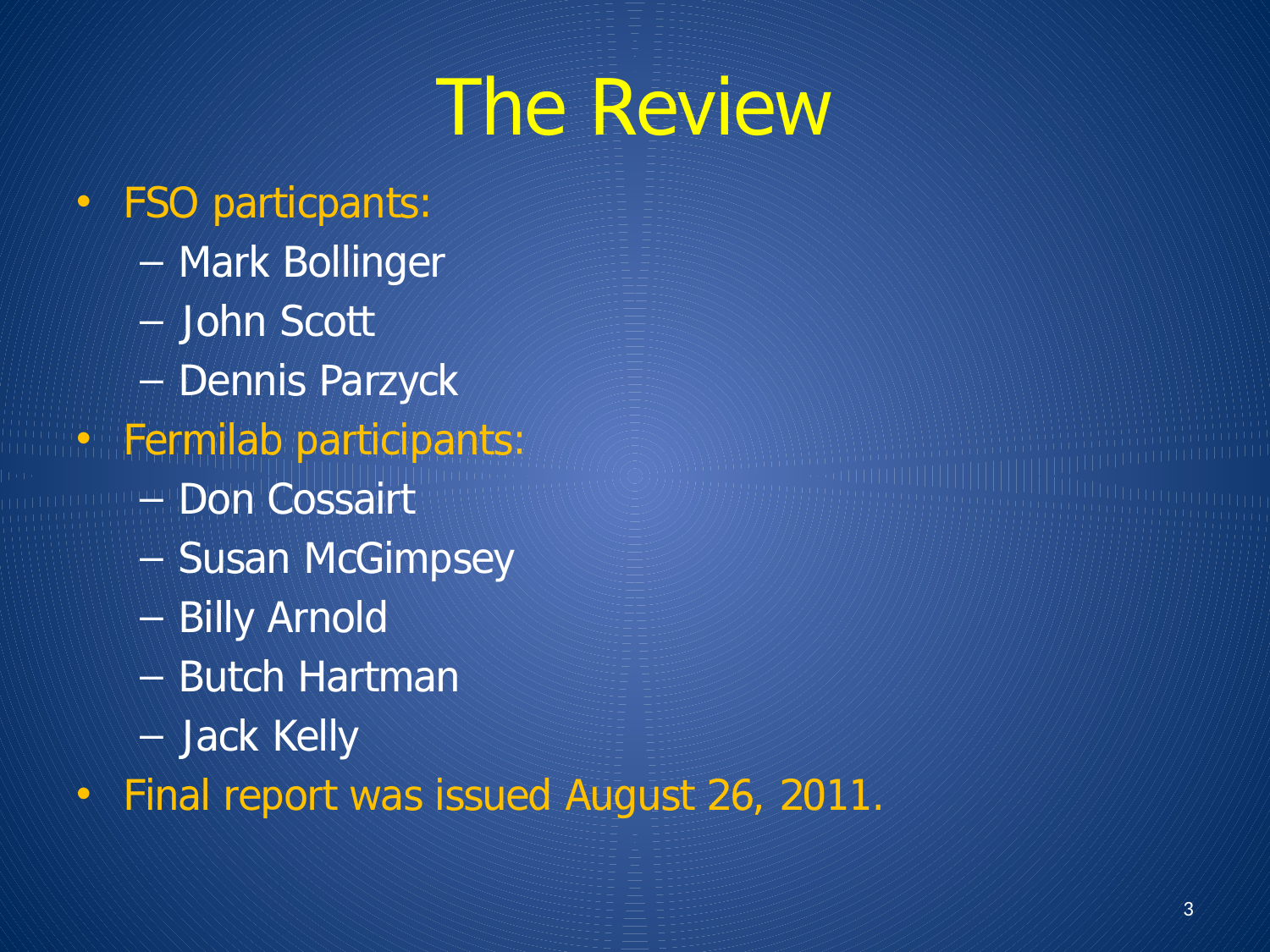

# The Review
FSO particpants:
Mark Bollinger
John Scott
Dennis Parzyck
Fermilab participants:
Don Cossairt
Susan McGimpsey
Billy Arnold
Butch Hartman
Jack Kelly
Final report was issued August 26, 2011.

3